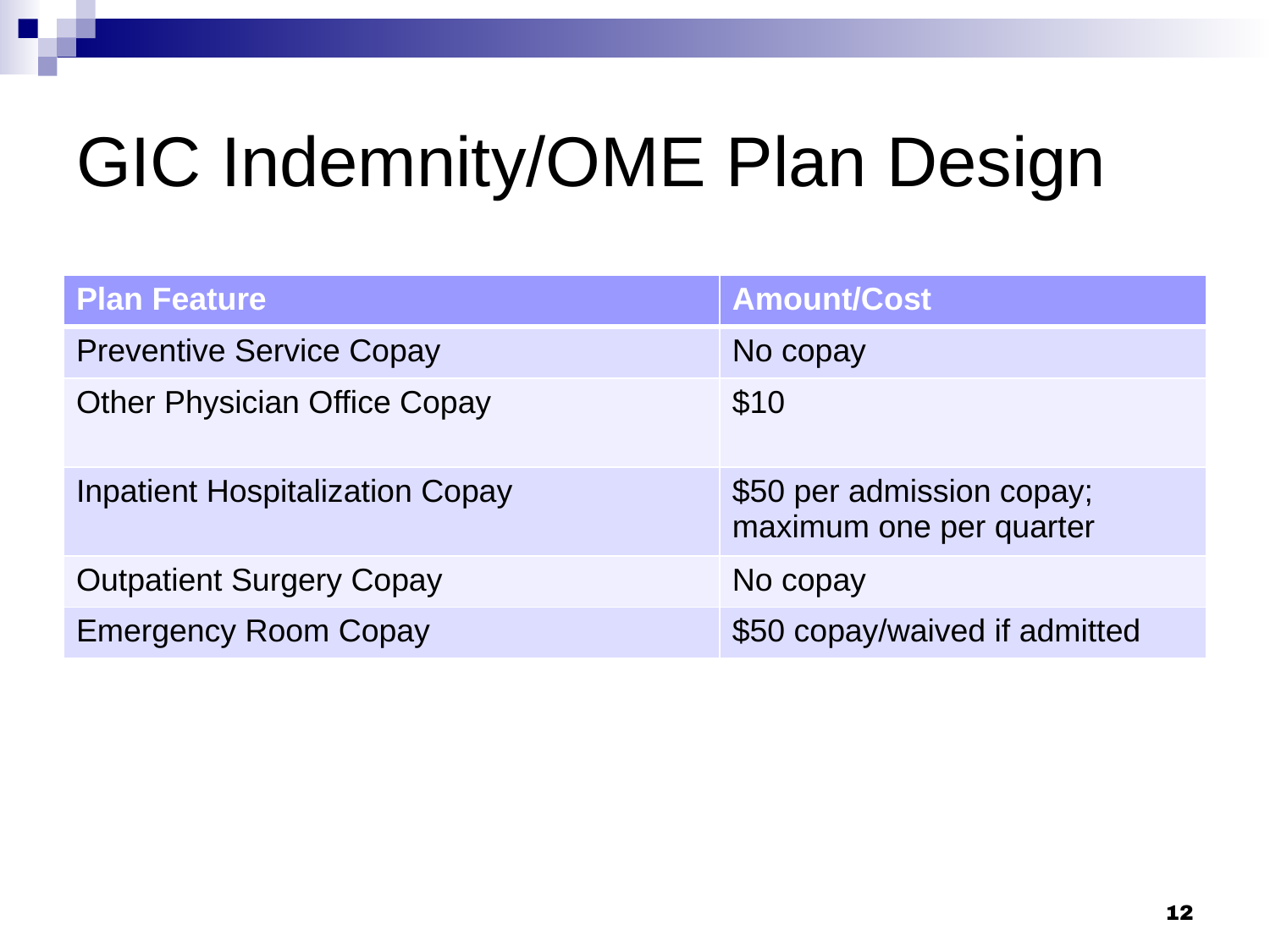

# GIC Indemnity/OME Plan Design
| Plan Feature | Amount/Cost |
| --- | --- |
| Preventive Service Copay | No copay |
| Other Physician Office Copay | $10 |
| Inpatient Hospitalization Copay | $50 per admission copay; maximum one per quarter |
| Outpatient Surgery Copay | No copay |
| Emergency Room Copay | $50 copay/waived if admitted |
12